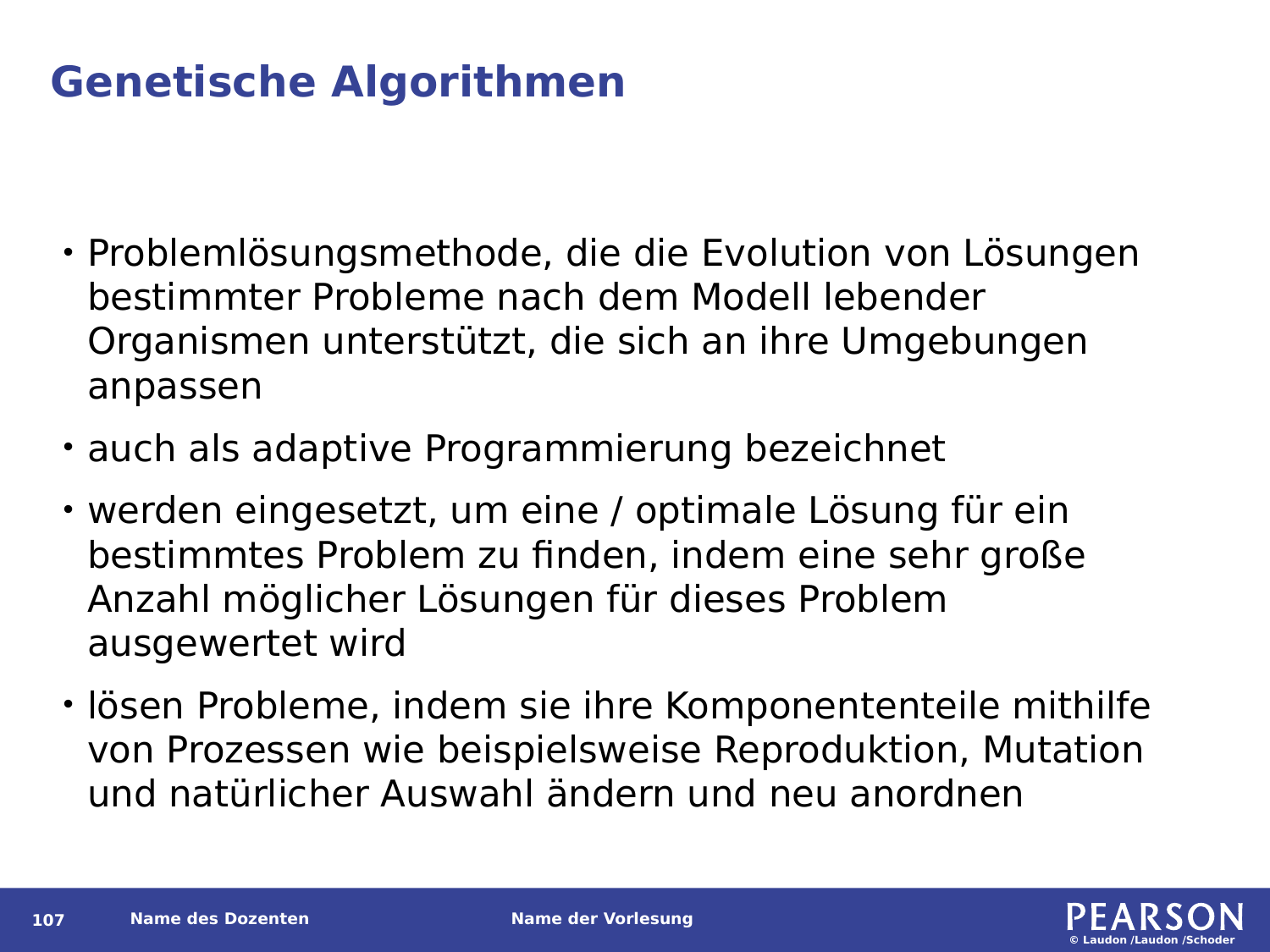

# Genetische Algorithmen

Problemlösungsmethode, die die Evolution von Lösungen bestimmter Probleme nach dem Modell lebender Organismen unterstützt, die sich an ihre Umgebungen anpassen
auch als adaptive Programmierung bezeichnet
werden eingesetzt, um eine / optimale Lösung für ein bestimmtes Problem zu finden, indem eine sehr große Anzahl möglicher Lösungen für dieses Problem ausgewertet wird
lösen Probleme, indem sie ihre Komponententeile mithilfe von Prozessen wie beispielsweise Reproduktion, Mutation und natürlicher Auswahl ändern und neu anordnen
107